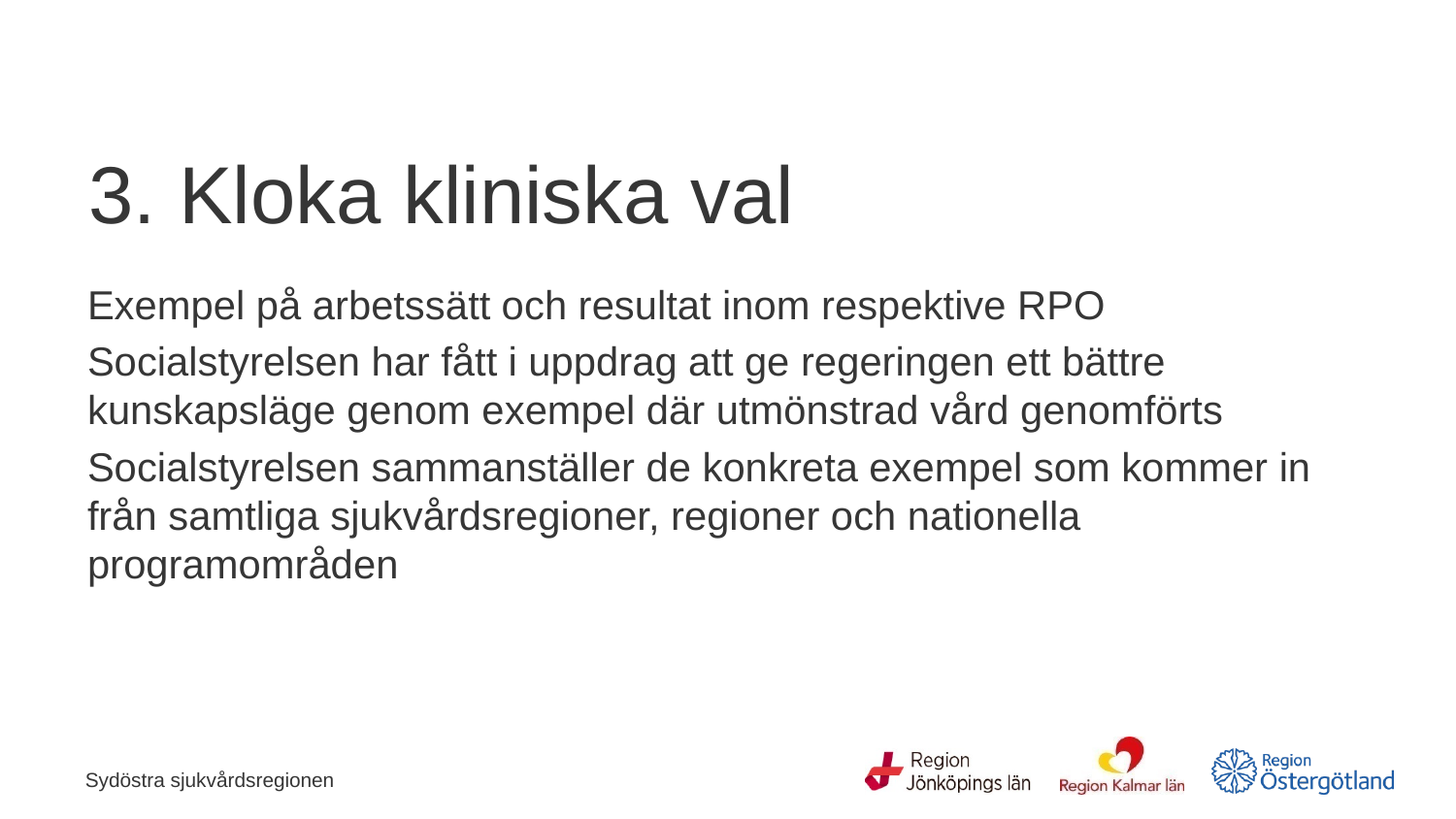

# 3. Kloka kliniska val
Exempel på arbetssätt och resultat inom respektive RPO
Socialstyrelsen har fått i uppdrag att ge regeringen ett bättre kunskapsläge genom exempel där utmönstrad vård genomförts
Socialstyrelsen sammanställer de konkreta exempel som kommer in från samtliga sjukvårdsregioner, regioner och nationella programområden